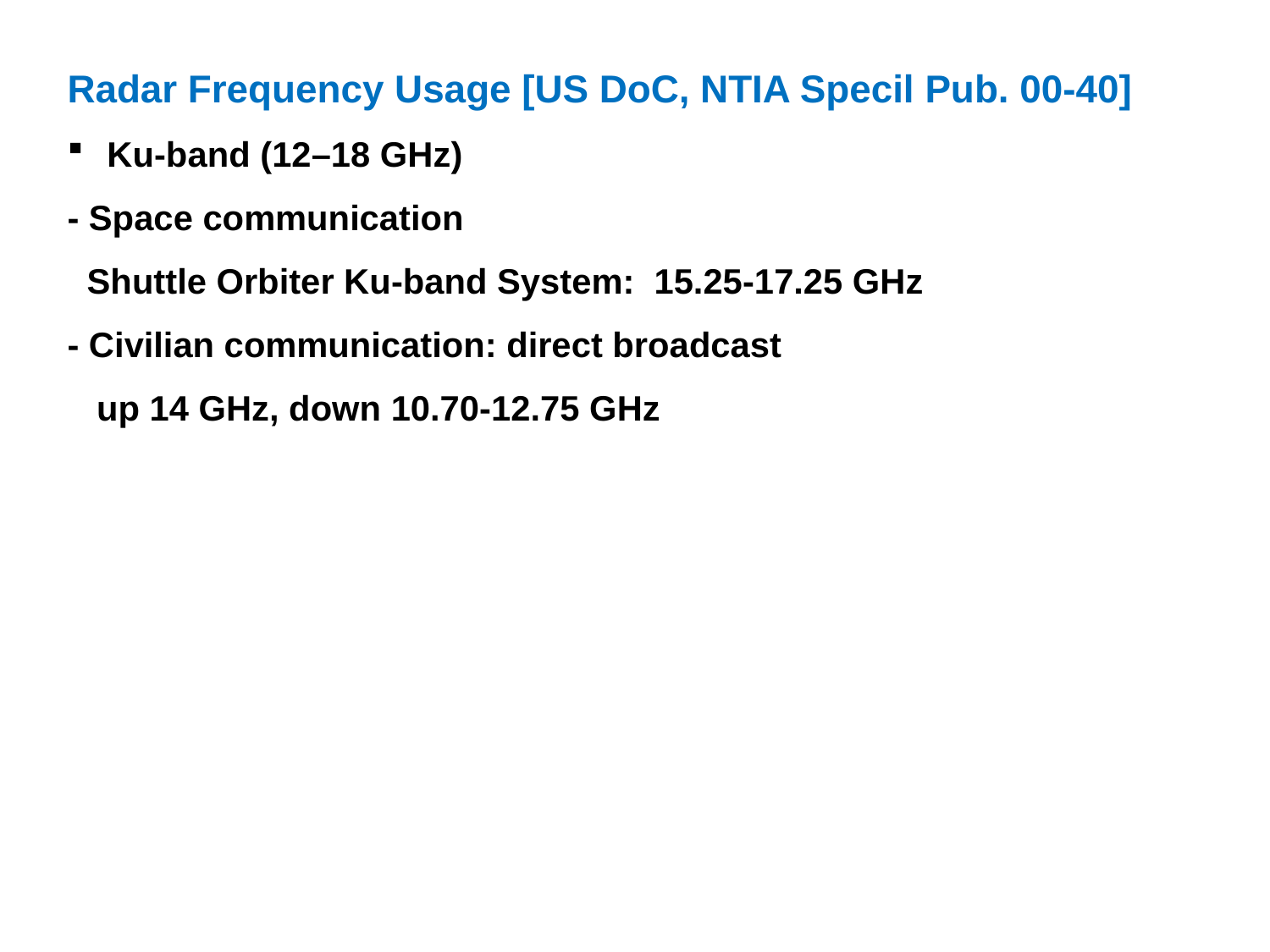

Radar Frequency Usage [US DoC, NTIA Specil Pub. 00-40]
Ku-band (12–18 GHz)
- Space communication
  Shuttle Orbiter Ku-band System:  15.25-17.25 GHz
- Civilian communication: direct broadcast
   up 14 GHz, down 10.70-12.75 GHz